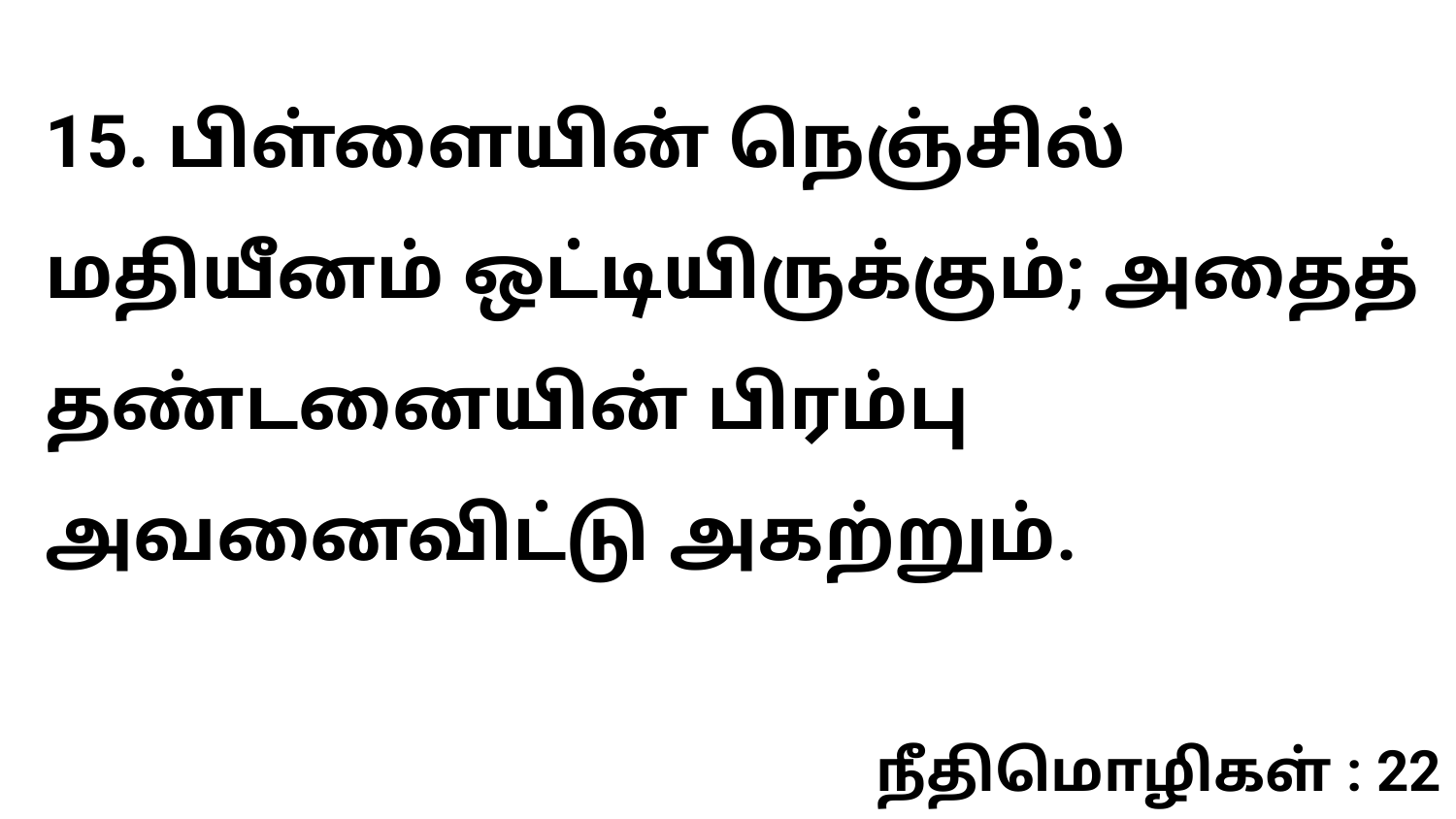

15. பிள்ளையின் நெஞ்சில் மதியீனம் ஒட்டியிருக்கும்; அதைத் தண்டனையின் பிரம்பு அவனைவிட்டு அகற்றும்.
நீதிமொழிகள் : 22